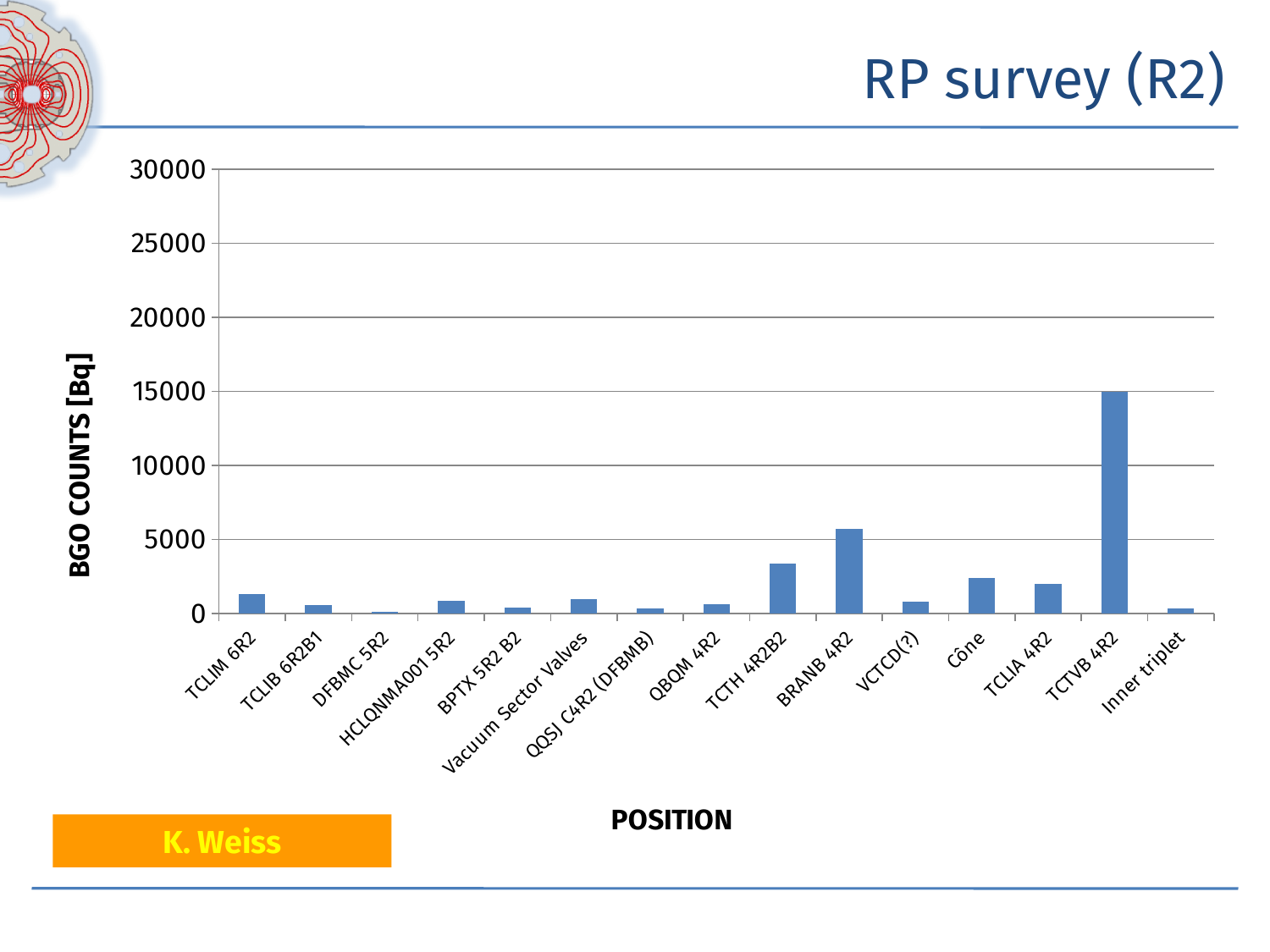

# RP survey (R2)

### Chart

| Category |  |
|---|---|
| TCLIM 6R2 | 1350.0 |
| TCLIB 6R2B1 | 600.0 |
| DFBMC 5R2 | 100.0 |
| HCLQNMA001 5R2 | 850.0 |
| BPTX 5R2 B2 | 400.0 |
| Vacuum Sector Valves | 1000.0 |
| QQSJ C4R2 (DFBMB) | 330.0 |
| QBQM 4R2 | 650.0 |
| TCTH 4R2B2 | 3400.0 |
| BRANB 4R2 | 5700.0 |
| VCTCD(?) | 800.0 |
| Cône | 2400.0 |
| TCLIA 4R2 | 2000.0 |
| TCTVB 4R2 | 15000.0 |
| Inner triplet | 350.0 |
K. Weiss